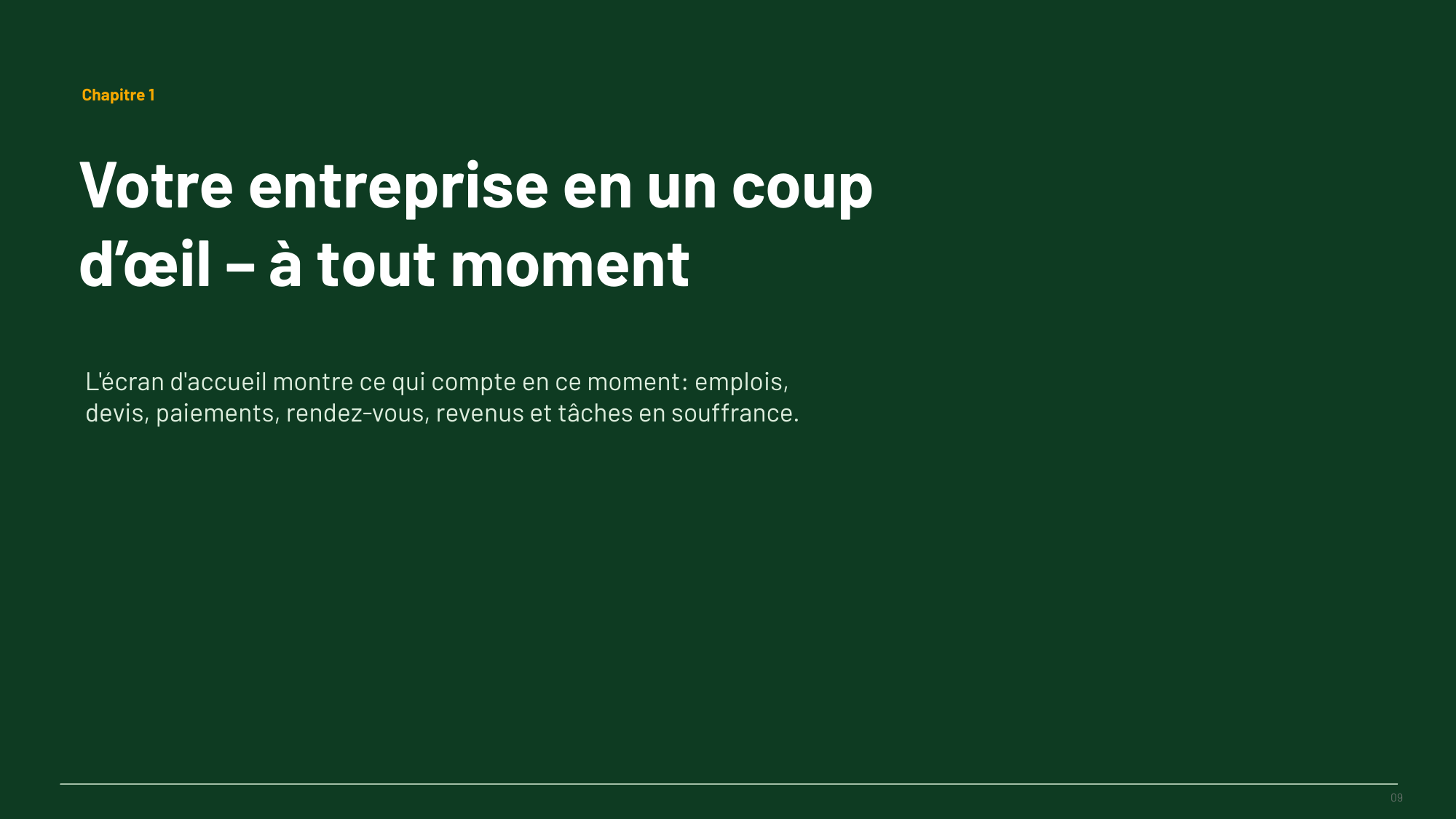

MovePilot Pro 4.0
Chapitre 1
Votre entreprise en un coup d’œil – à tout moment
L'écran d'accueil montre ce qui compte en ce moment: emplois, devis, paiements, rendez-vous, revenus et tâches en souffrance.

09